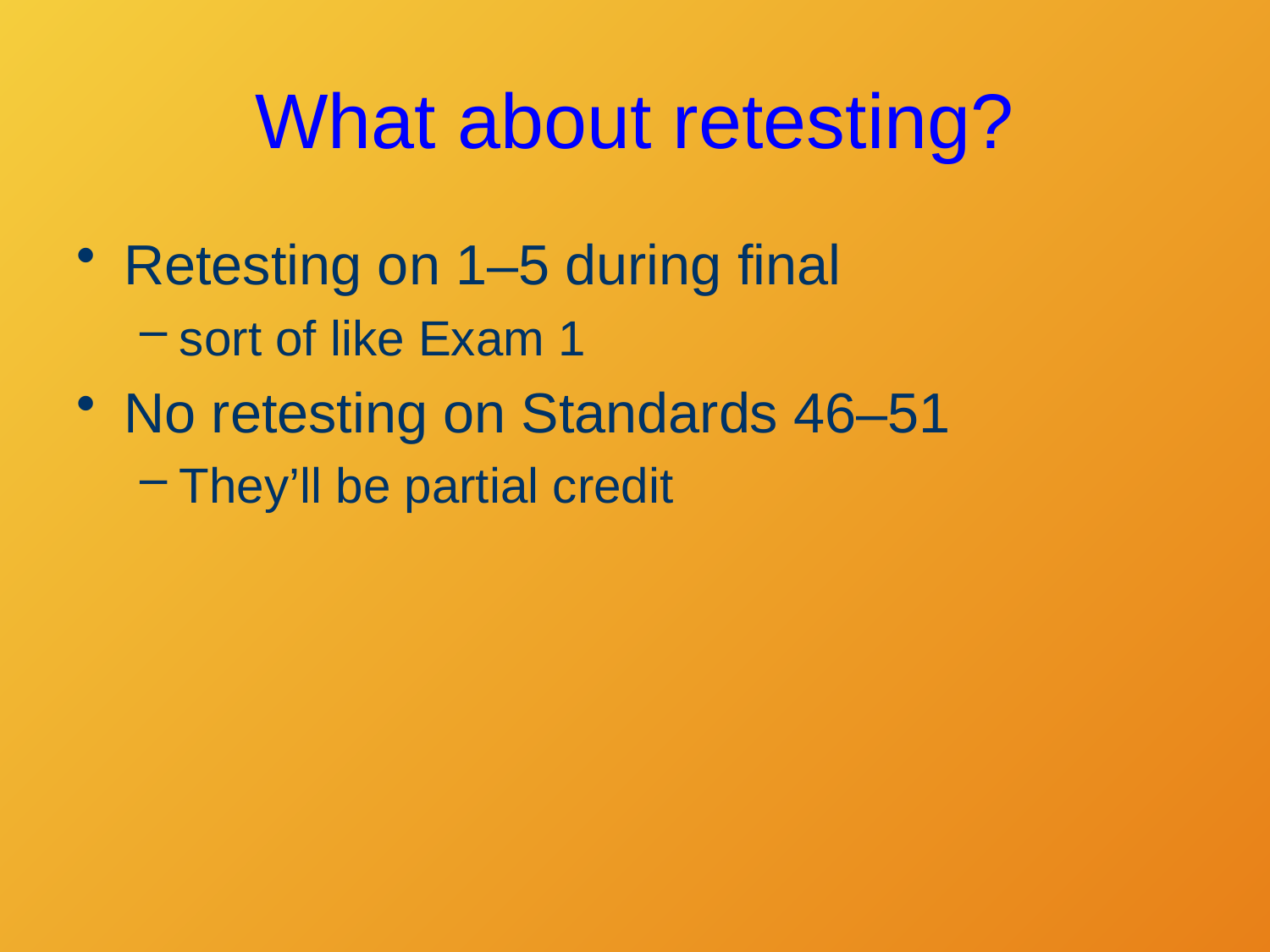

# What about retesting?
Retesting on 1–5 during final
sort of like Exam 1
No retesting on Standards 46–51
They’ll be partial credit